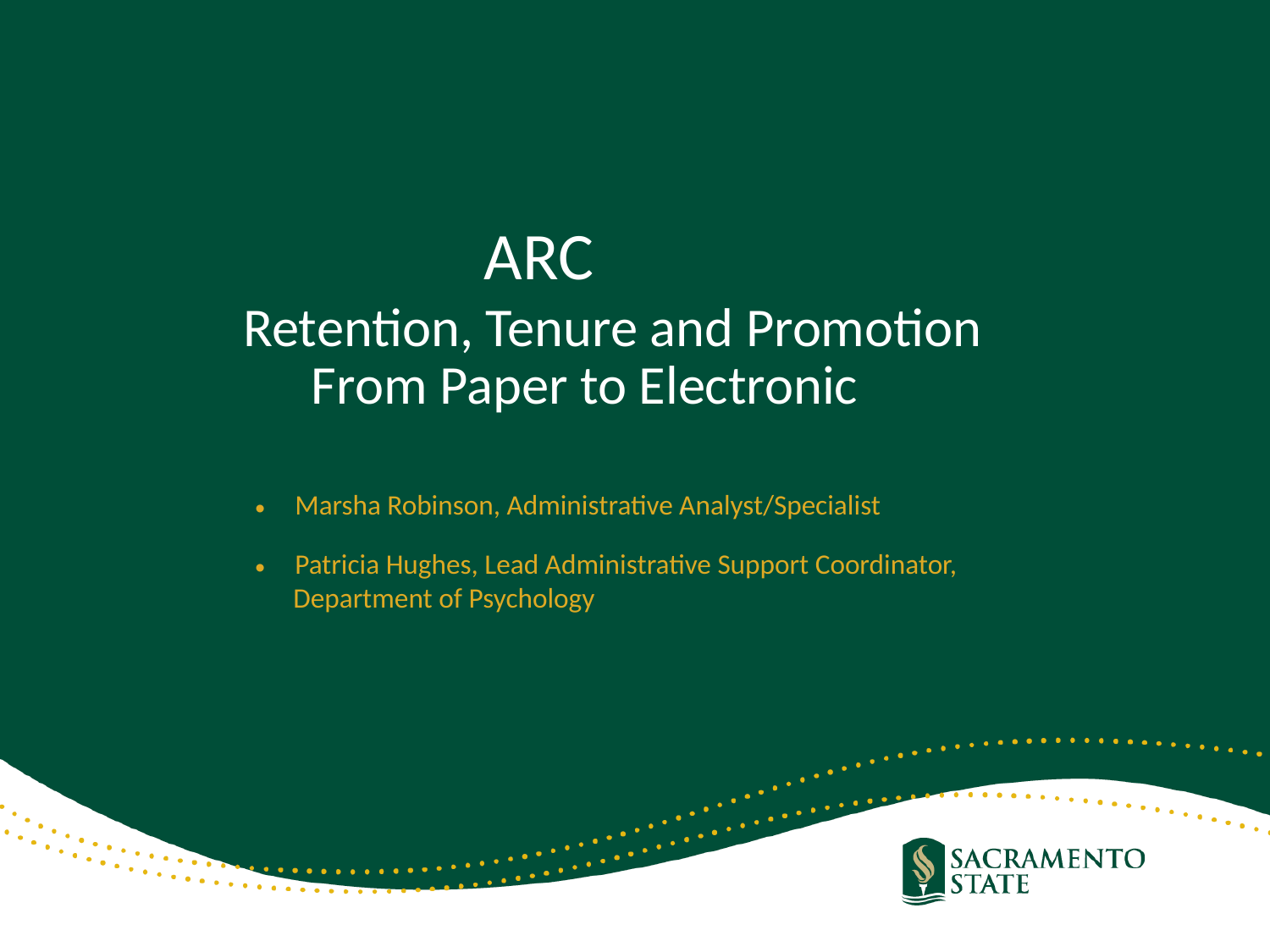

# ARC Retention, Tenure and Promotion From Paper to Electronic
Marsha Robinson, Administrative Analyst/Specialist

Patricia Hughes, Lead Administrative Support Coordinator,
      Department of Psychology